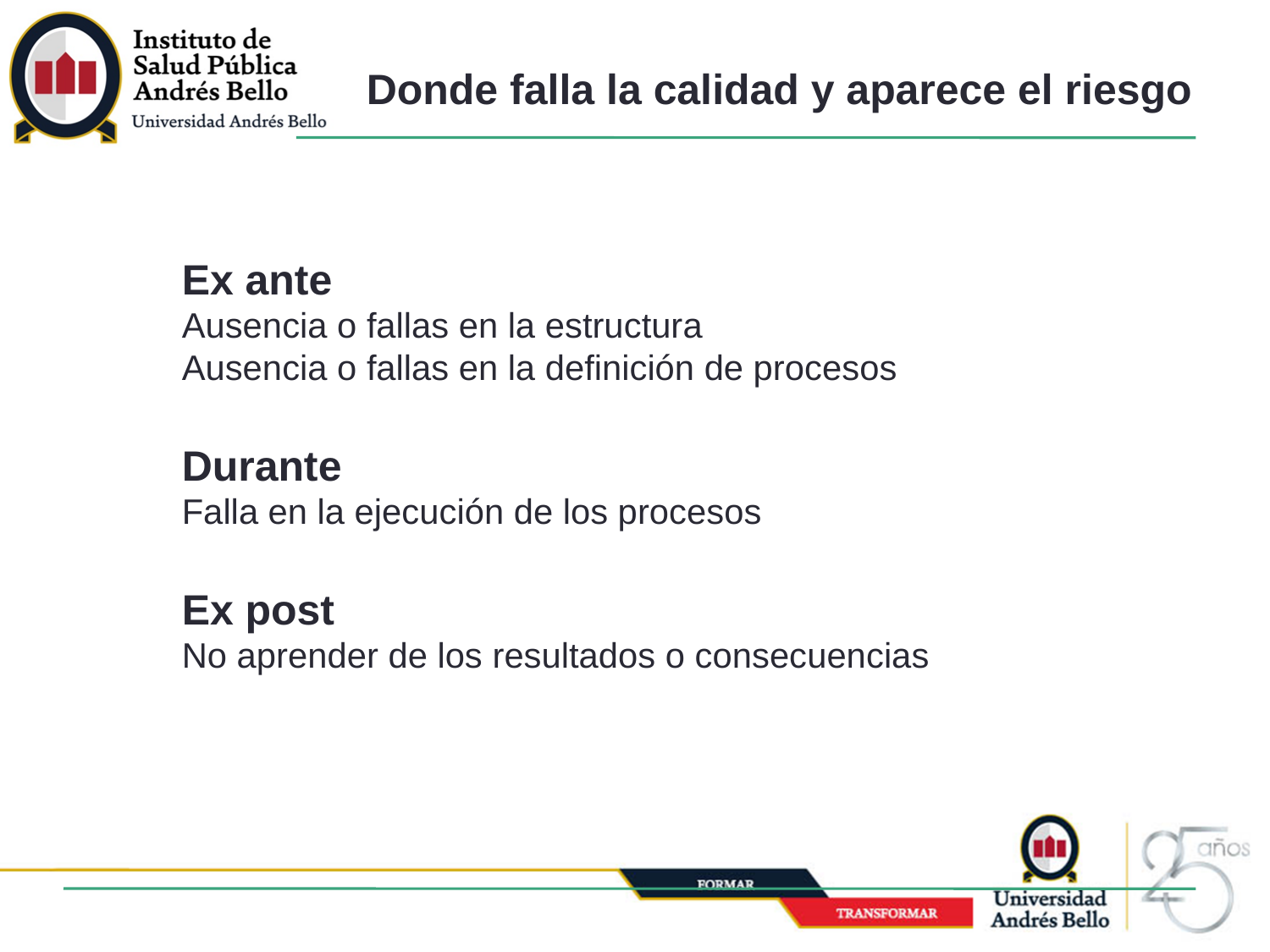

Donde falla la calidad y aparece el riesgo
Ex ante
Ausencia o fallas en la estructura
Ausencia o fallas en la definición de procesos

Durante
Falla en la ejecución de los procesos

Ex post
No aprender de los resultados o consecuencias